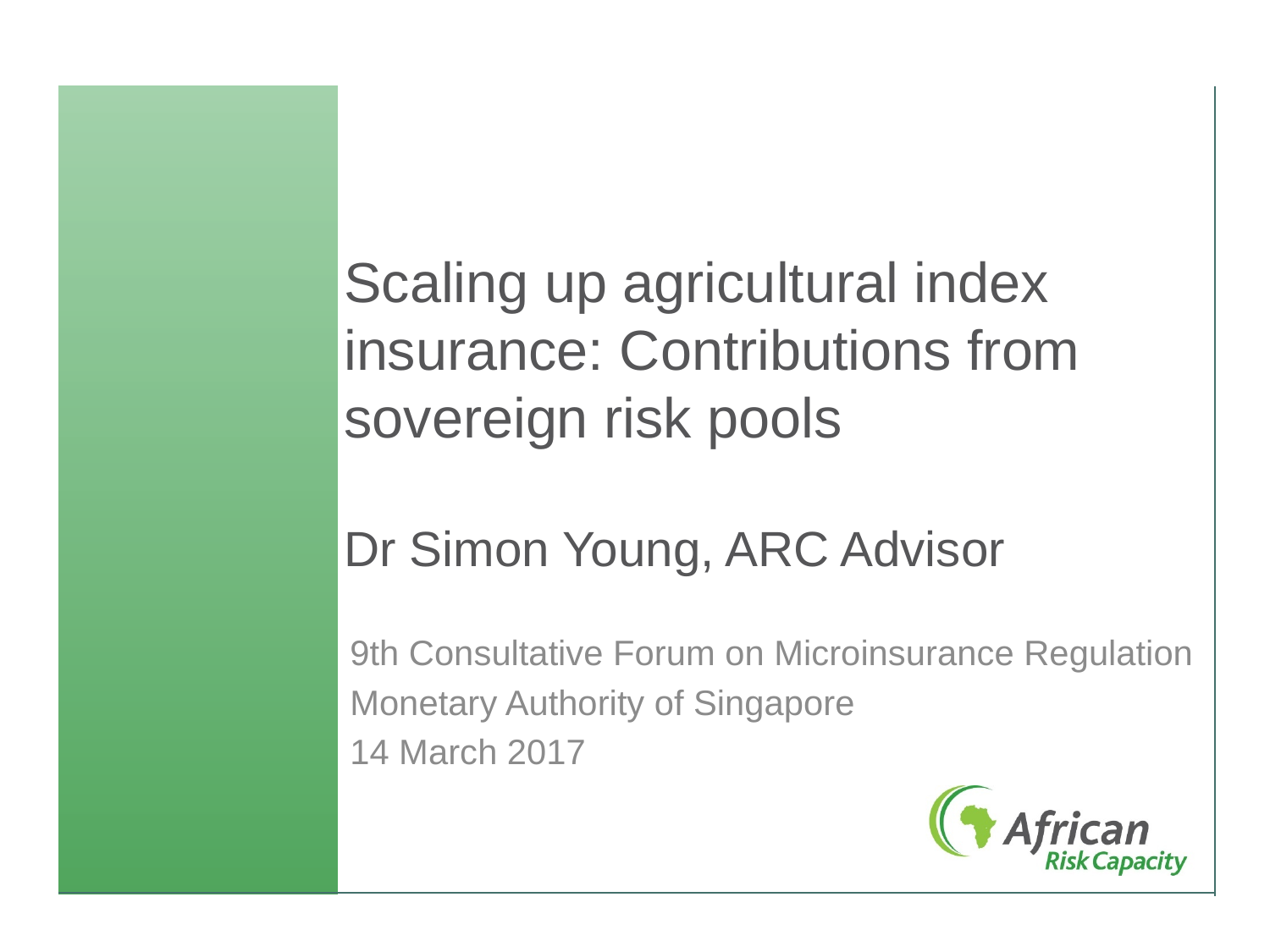

# Scaling up agricultural index insurance: Contributions from sovereign risk pools Dr Simon Young, ARC Advisor
9th Consultative Forum on Microinsurance Regulation
Monetary Authority of Singapore
14 March 2017